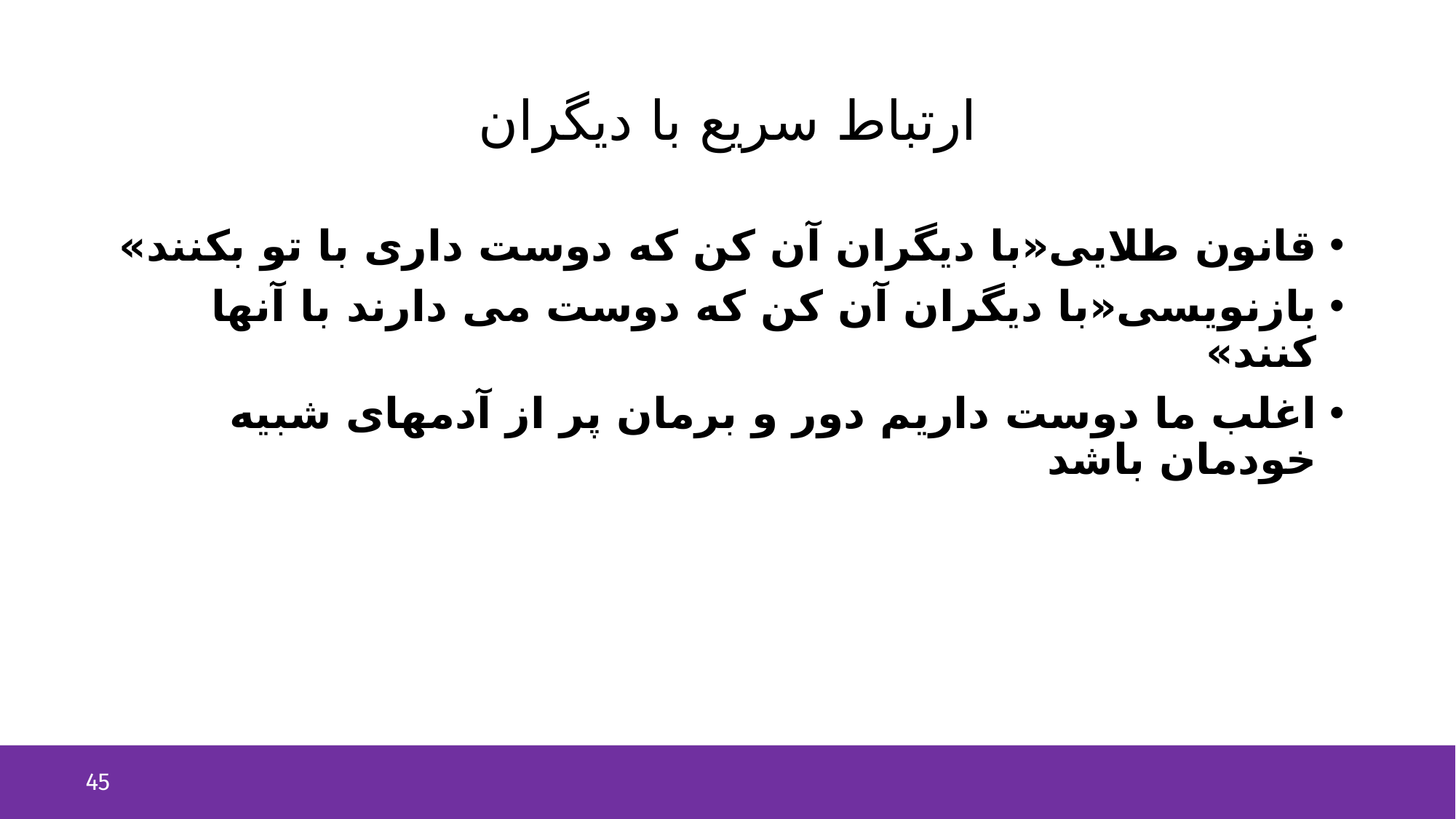

# ارتباط سریع با دیگران
قانون طلایی«با دیگران آن کن که دوست داری با تو بکنند»
بازنویسی«با دیگران آن کن که دوست می دارند با آنها کنند»
اغلب ما دوست داریم دور و برمان پر از آدمهای شبیه خودمان باشد